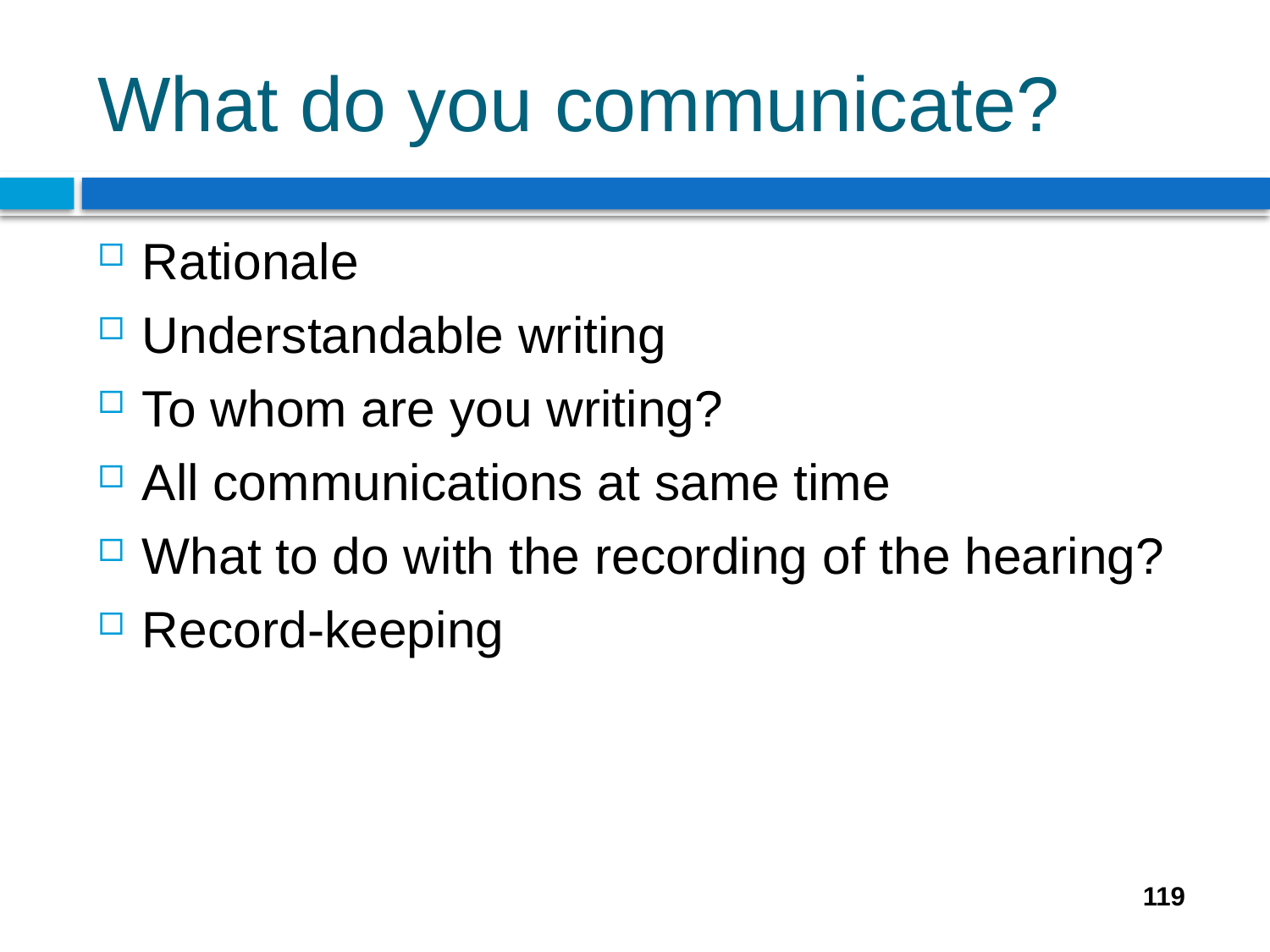

# What do you communicate?
Rationale
Understandable writing
To whom are you writing?
All communications at same time
What to do with the recording of the hearing?
Record-keeping

119